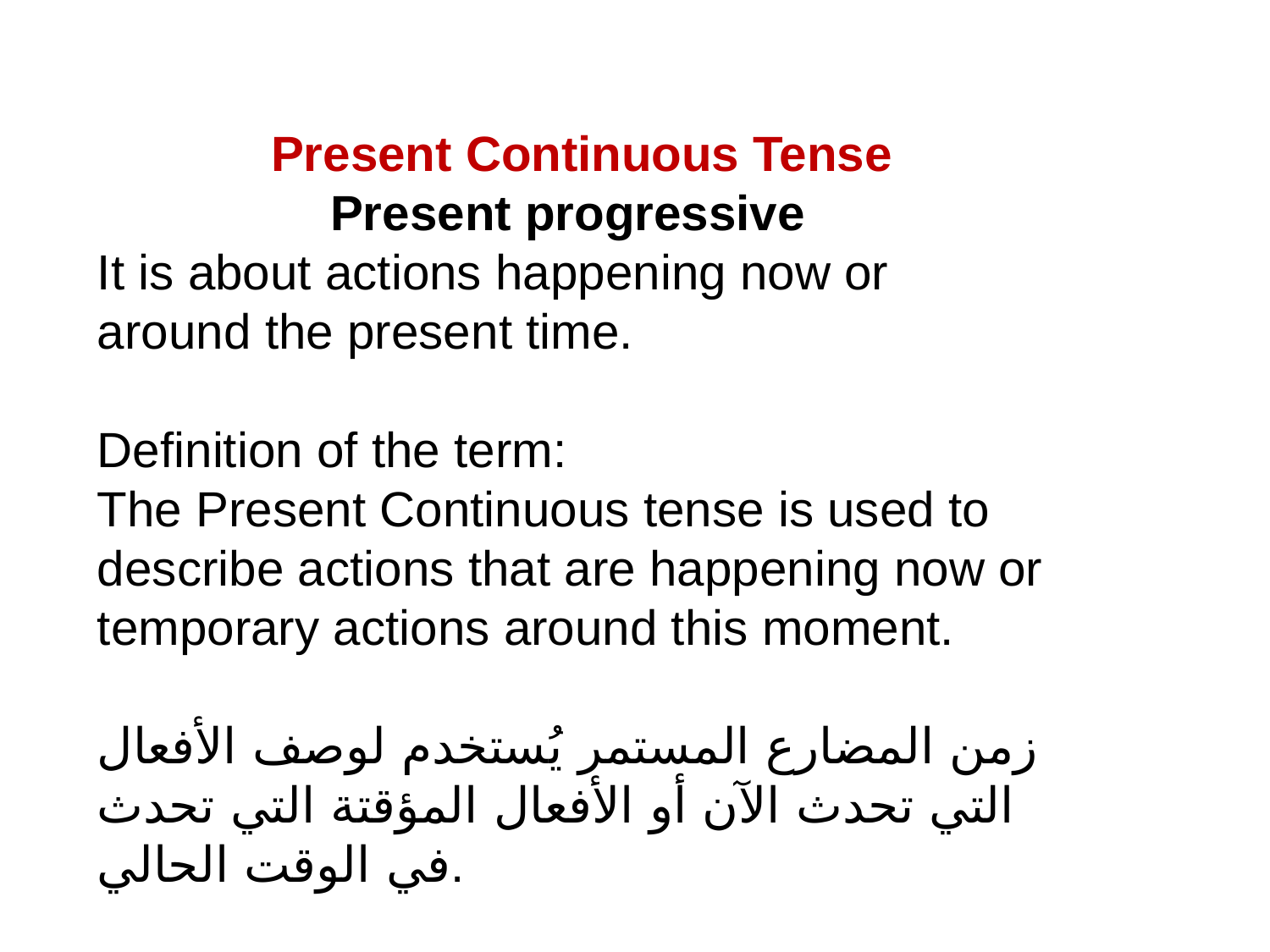

Present Continuous Tense
Present progressive
It is about actions happening now or around the present time.

Definition of the term:
The Present Continuous tense is used to describe actions that are happening now or temporary actions around this moment.

زمن المضارع المستمر يُستخدم لوصف الأفعال التي تحدث الآن أو الأفعال المؤقتة التي تحدث في الوقت الحالي.